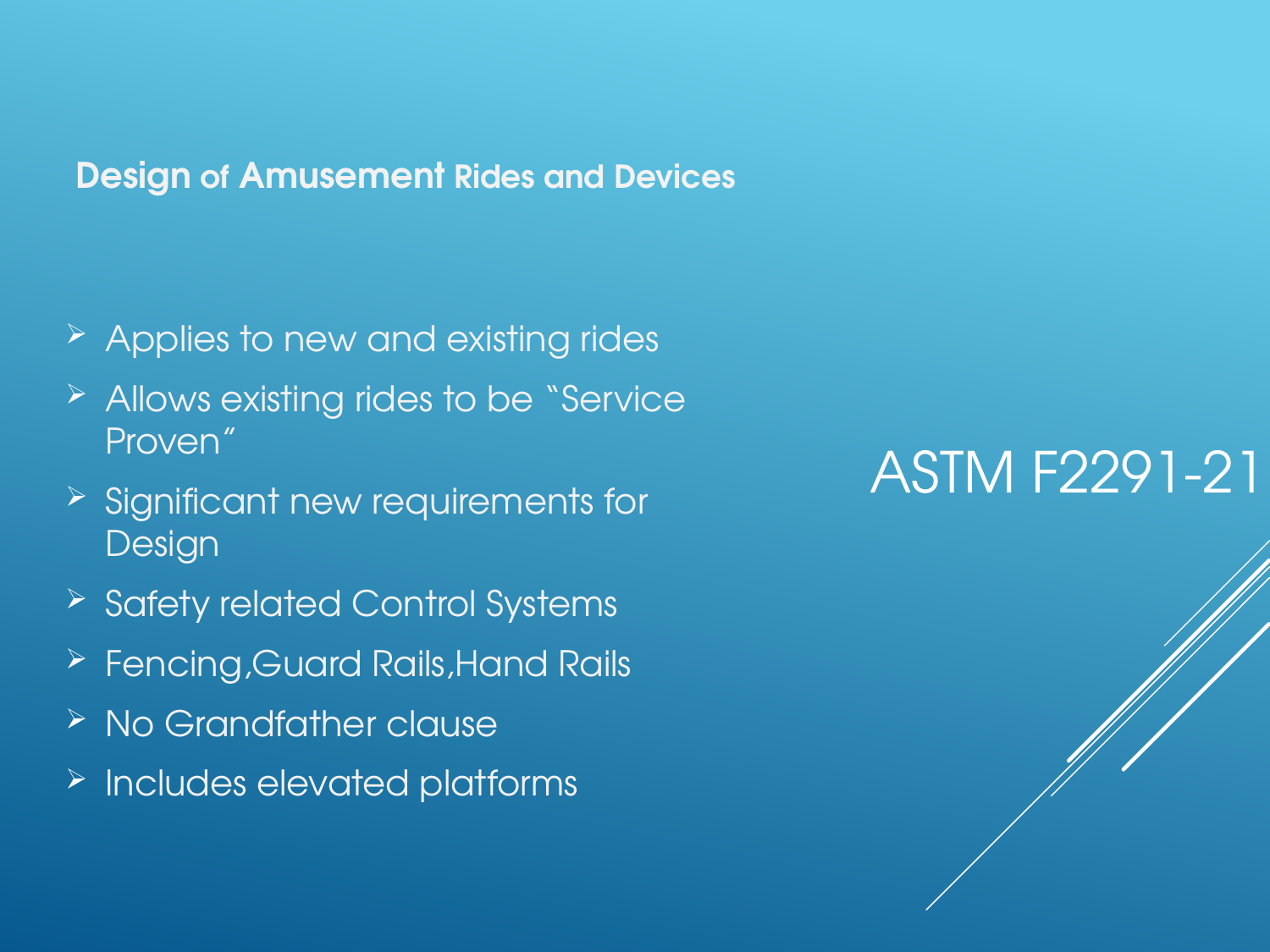

Design of Amusement Rides and Devices
Applies to new and existing rides
Allows existing rides to be “Service Proven”
Significant new requirements for Design
Safety related Control Systems
Fencing,Guard Rails,Hand Rails
No Grandfather clause
Includes elevated platforms

# ASTM F2291-21